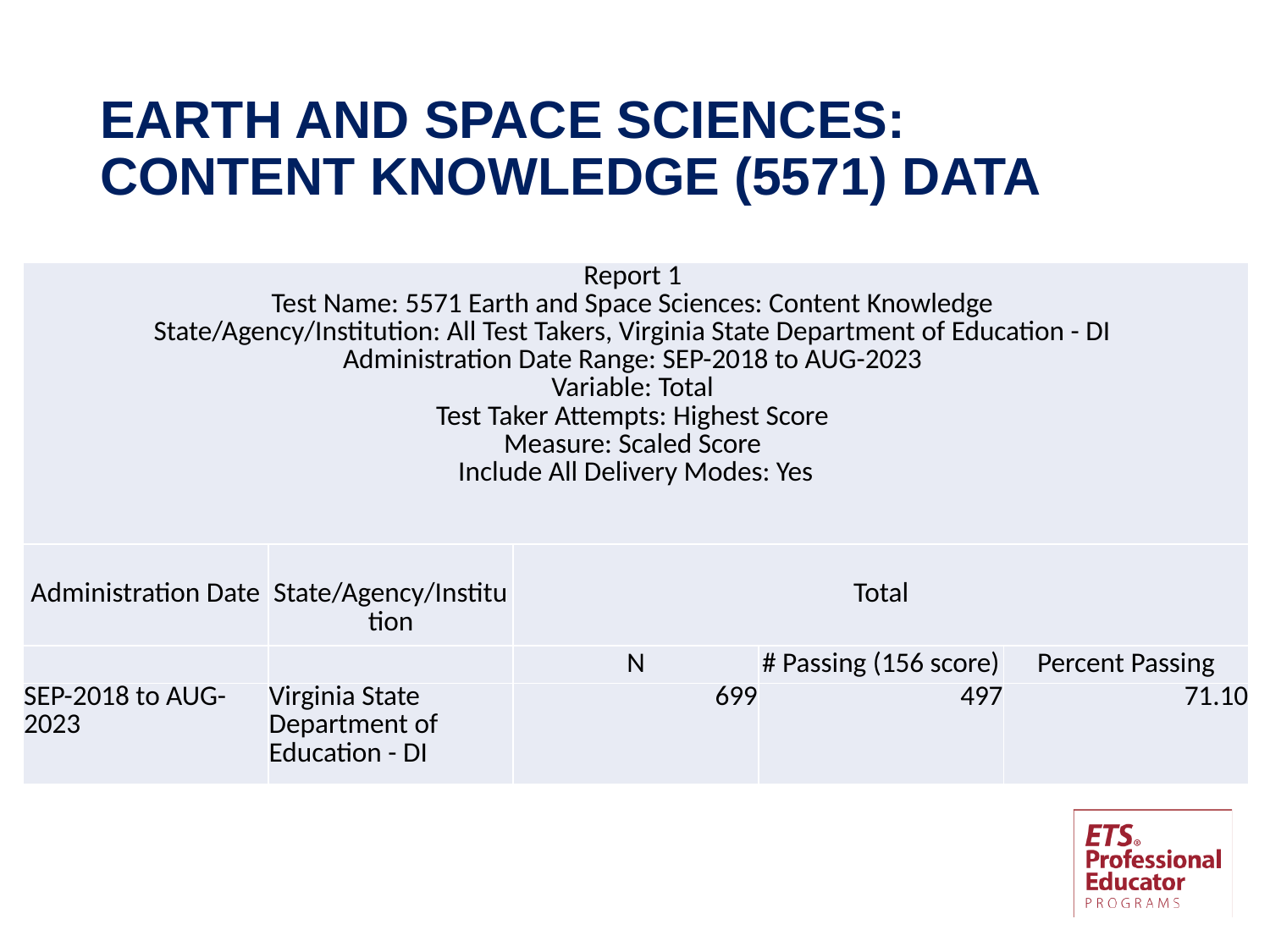

# EARTH AND SPACE SCIENCES: CONTENT KNOWLEDGE (5571) DATA
| Report 1 Test Name: 5571 Earth and Space Sciences: Content Knowledge State/Agency/Institution: All Test Takers, Virginia State Department of Education - DI Administration Date Range: SEP-2018 to AUG-2023 Variable: Total Test Taker Attempts: Highest Score Measure: Scaled Score Include All Delivery Modes: Yes |  |  |  |  |
| --- | --- | --- | --- | --- |
| Administration Date | State/Agency/Institution | Total |  |  |
|  |  | N | # Passing (156 score) | Percent Passing |
| SEP-2018 to AUG-2023 | Virginia State Department of Education - DI | 699 | 497 | 71.10 |